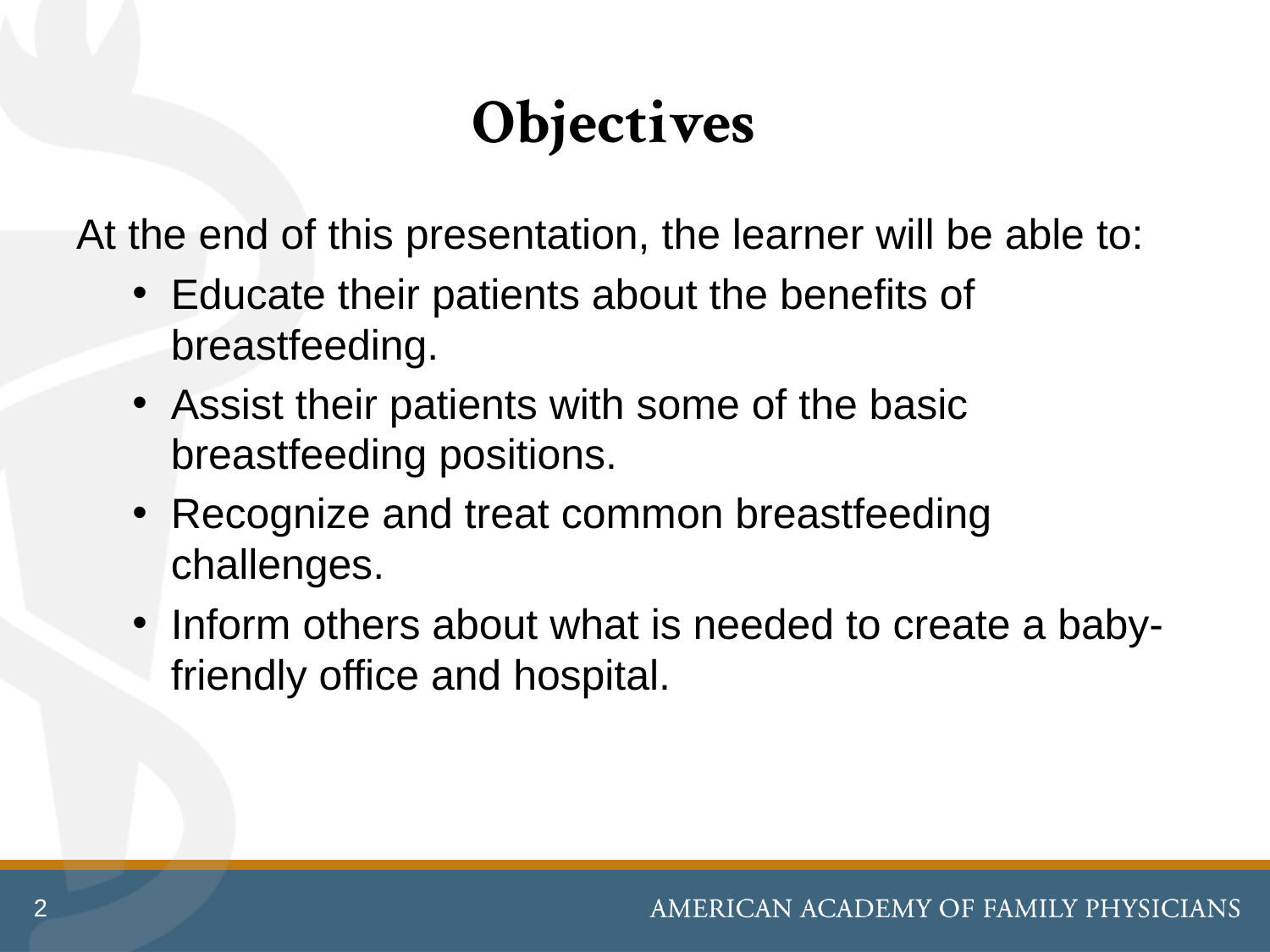

# Objectives
At the end of this presentation, the learner will be able to:
Educate their patients about the benefits of breastfeeding.
Assist their patients with some of the basic breastfeeding positions.
Recognize and treat common breastfeeding challenges.
Inform others about what is needed to create a baby-friendly office and hospital.

2